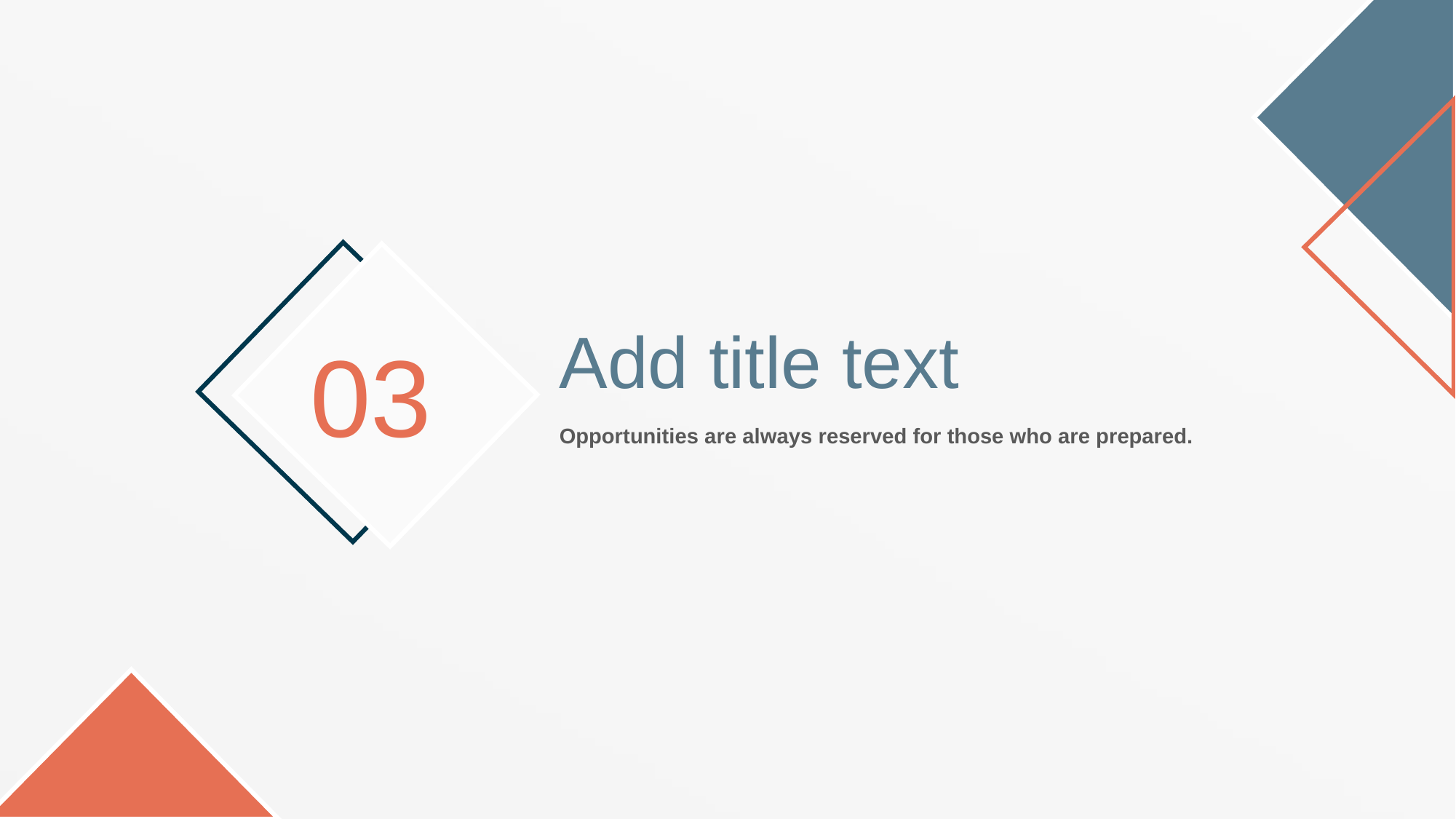

Add title text
03
Opportunities are always reserved for those who are prepared.